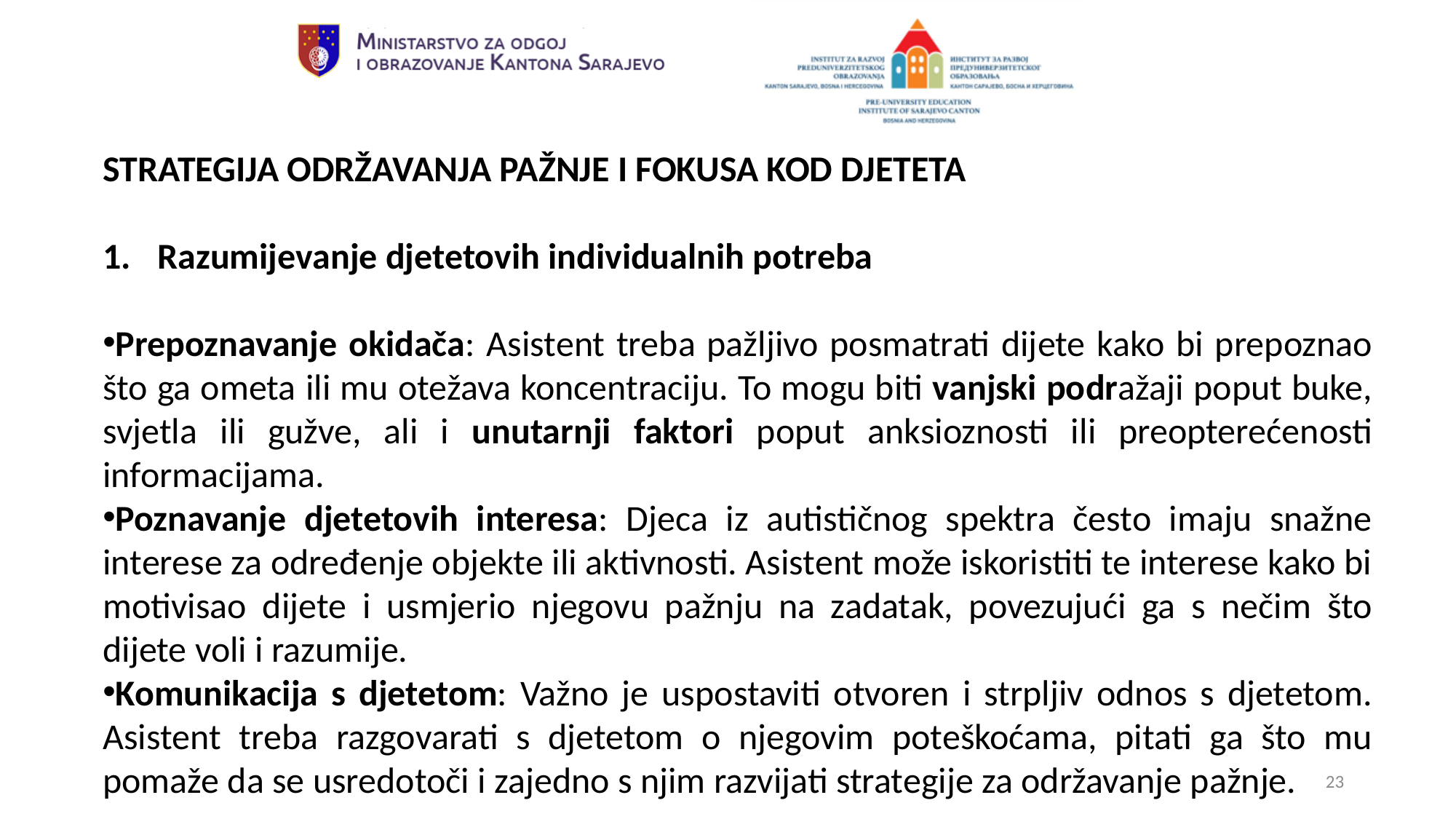

STRATEGIJA ODRŽAVANJA PAŽNJE I FOKUSA KOD DJETETA

Razumijevanje djetetovih individualnih potreba

Prepoznavanje okidača: Asistent treba pažljivo posmatrati dijete kako bi prepoznao što ga ometa ili mu otežava koncentraciju. To mogu biti vanjski podražaji poput buke, svjetla ili gužve, ali i unutarnji faktori poput anksioznosti ili preopterećenosti informacijama.
Poznavanje djetetovih interesa: Djeca iz autističnog spektra često imaju snažne interese za određenje objekte ili aktivnosti. Asistent može iskoristiti te interese kako bi motivisao dijete i usmjerio njegovu pažnju na zadatak, povezujući ga s nečim što dijete voli i razumije.
Komunikacija s djetetom: Važno je uspostaviti otvoren i strpljiv odnos s djetetom. Asistent treba razgovarati s djetetom o njegovim poteškoćama, pitati ga što mu pomaže da se usredotoči i zajedno s njim razvijati strategije za održavanje pažnje.

23